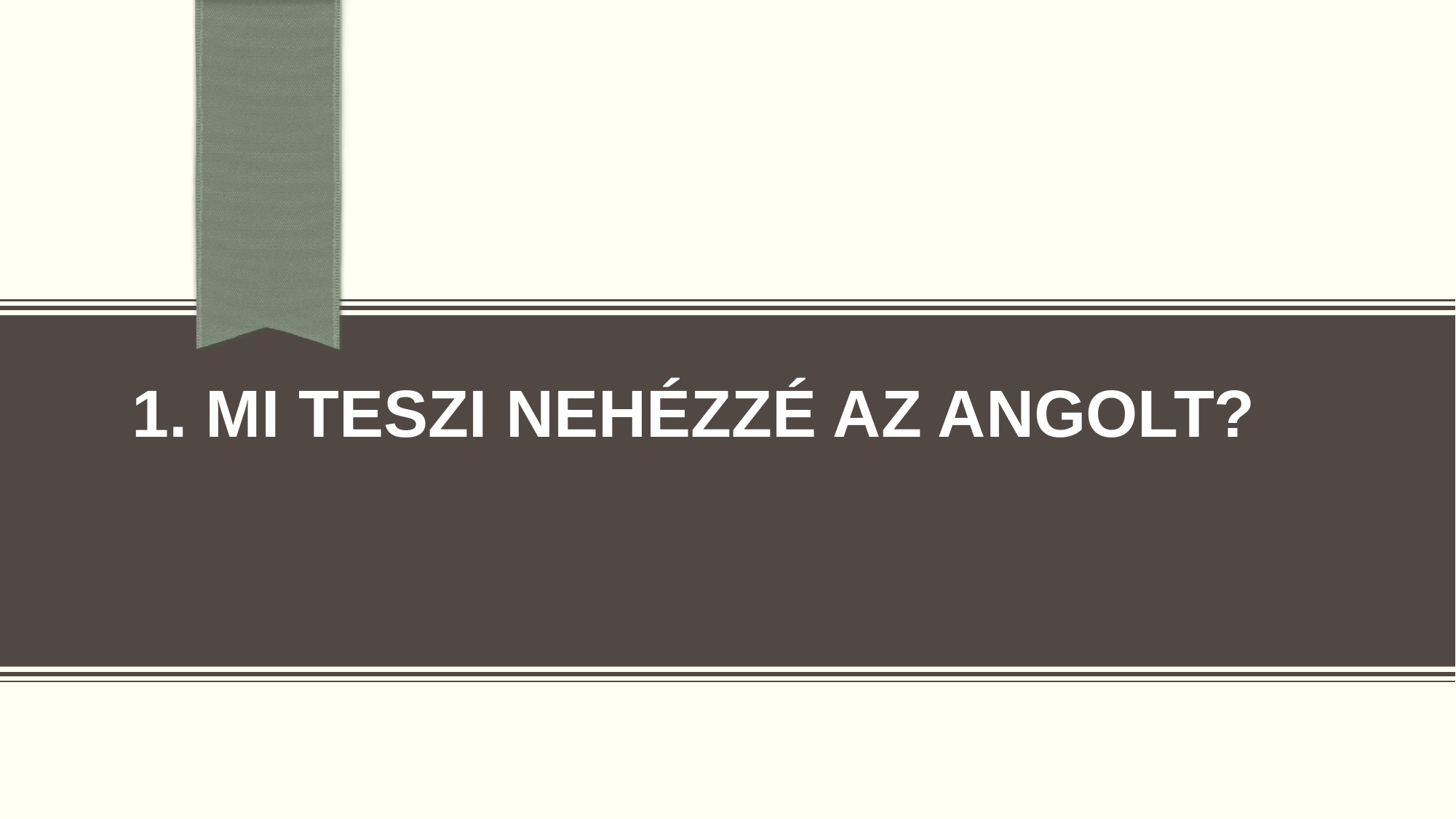

# 1. Mi teszi nehézzé az angolt?